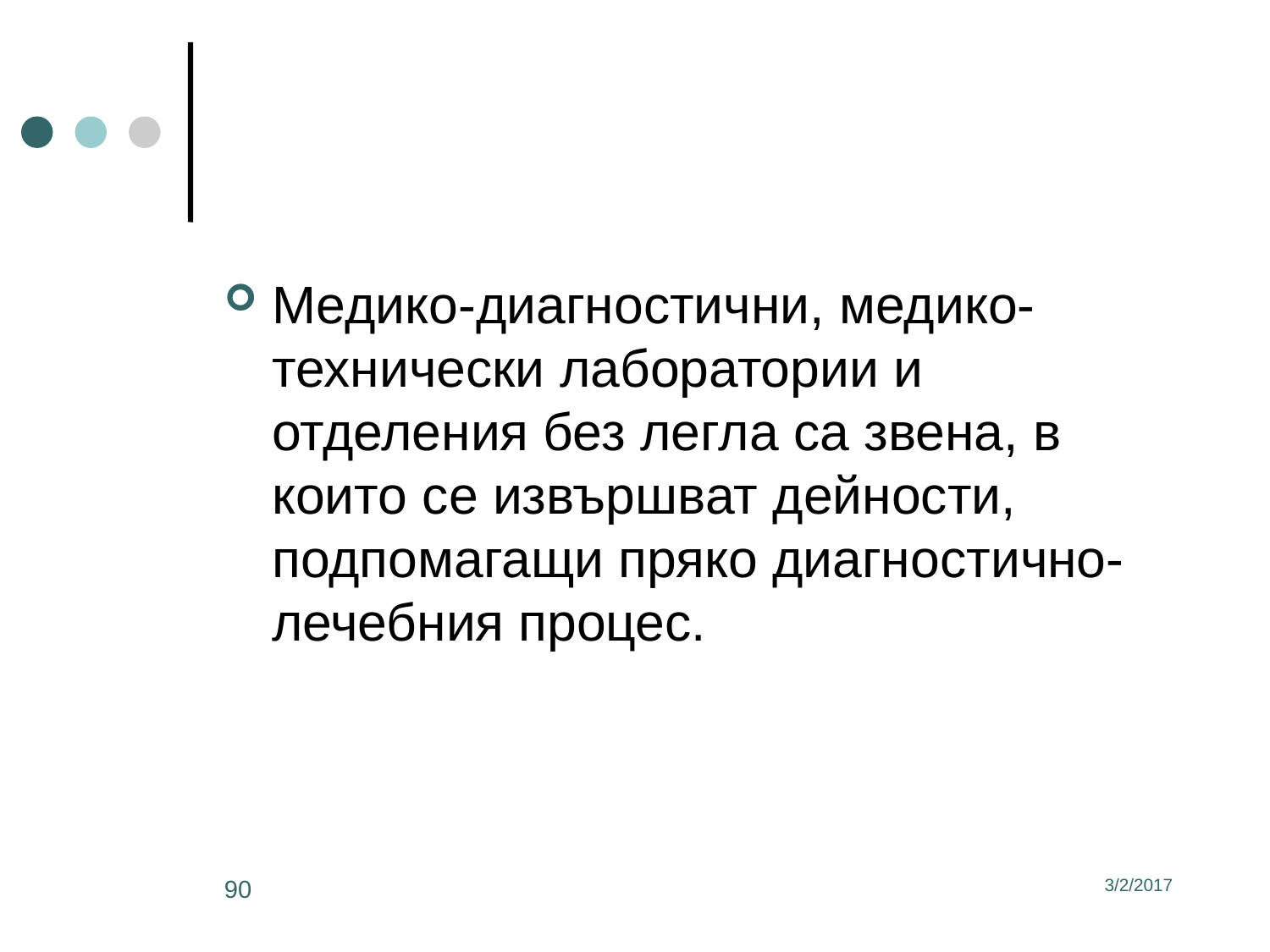

#
Медико-диагностични, медико-технически лаборатории и отделения без легла са звена, в които се извършват дейности, подпомагащи пряко диагностично-лечебния процес.
90
3/2/2017